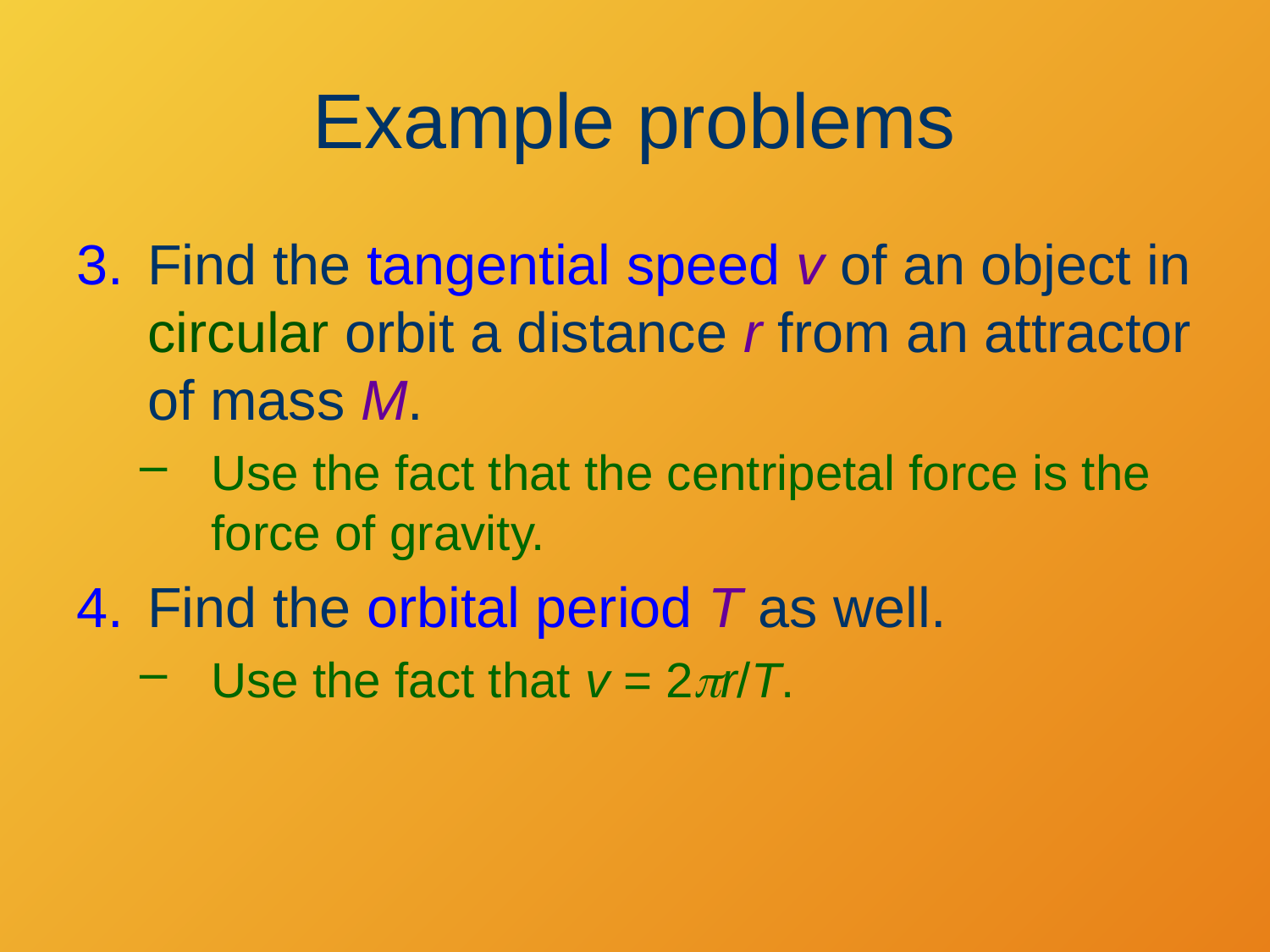

# Example problems
Find the tangential speed v of an object in circular orbit a distance r from an attractor of mass M.
Use the fact that the centripetal force is the force of gravity.
Find the orbital period T as well.
Use the fact that v = 2πr/T.